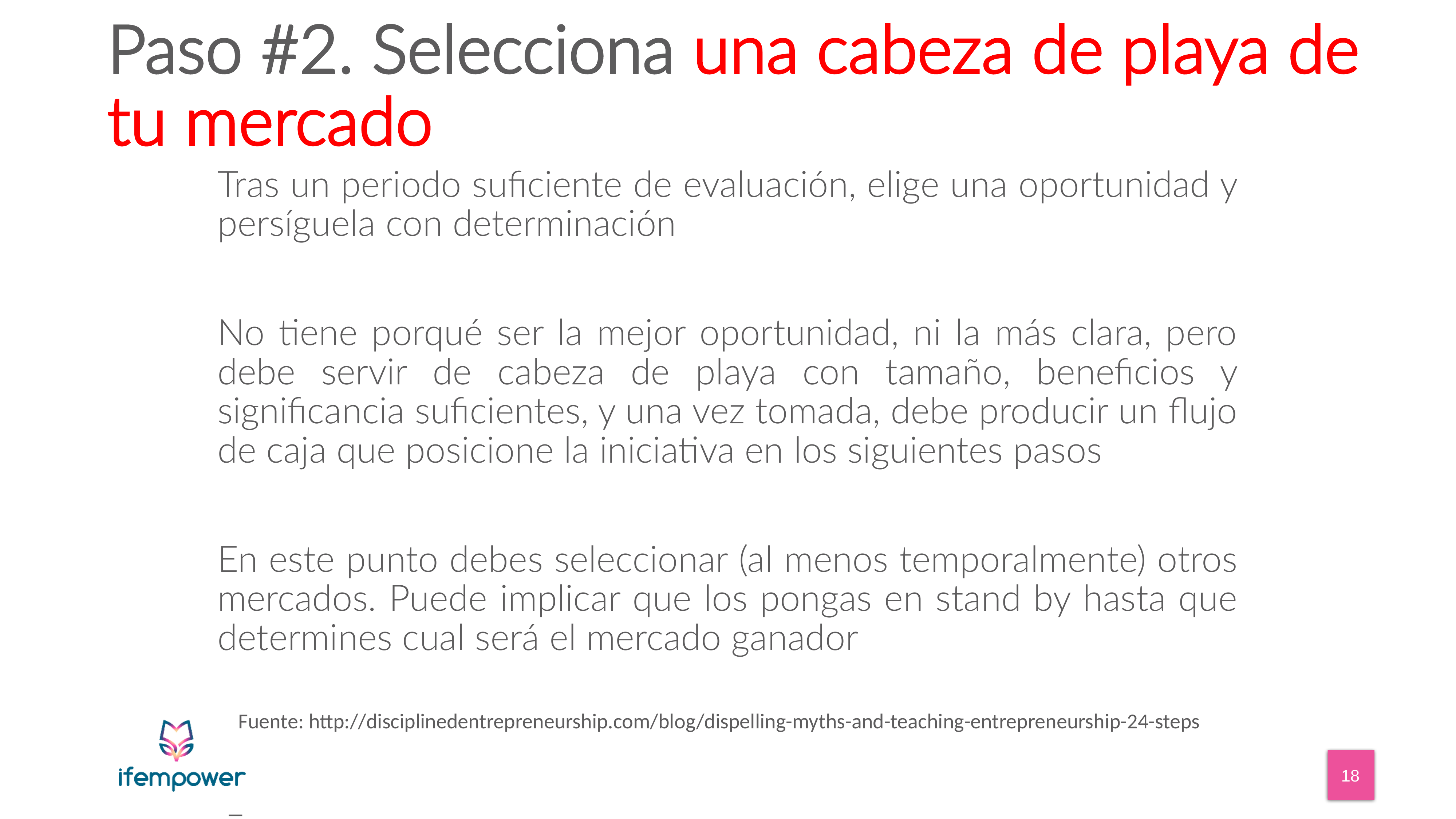

# Paso #2. Selecciona una cabeza de playa de tu mercado
Tras un periodo suficiente de evaluación, elige una oportunidad y persíguela con determinación

No tiene porqué ser la mejor oportunidad, ni la más clara, pero debe servir de cabeza de playa con tamaño, beneficios y significancia suficientes, y una vez tomada, debe producir un flujo de caja que posicione la iniciativa en los siguientes pasos

En este punto debes seleccionar (al menos temporalmente) otros mercados. Puede implicar que los pongas en stand by hasta que determines cual será el mercado ganador
Fuente: http://disciplinedentrepreneurship.com/blog/dispelling-myths-and-teaching-entrepreneurship-24-steps

_